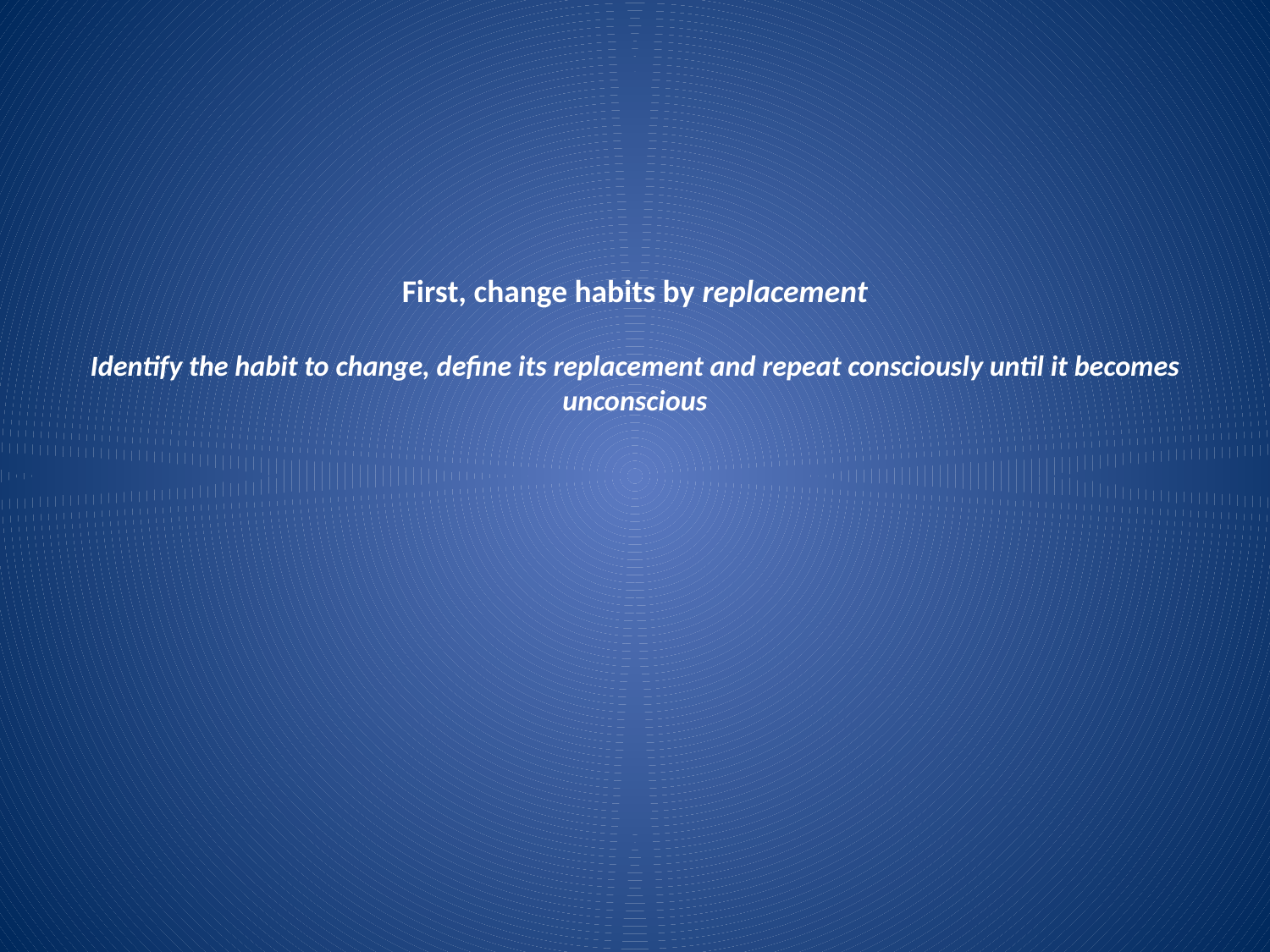

# First, change habits by replacement Identify the habit to change, define its replacement and repeat consciously until it becomes unconscious